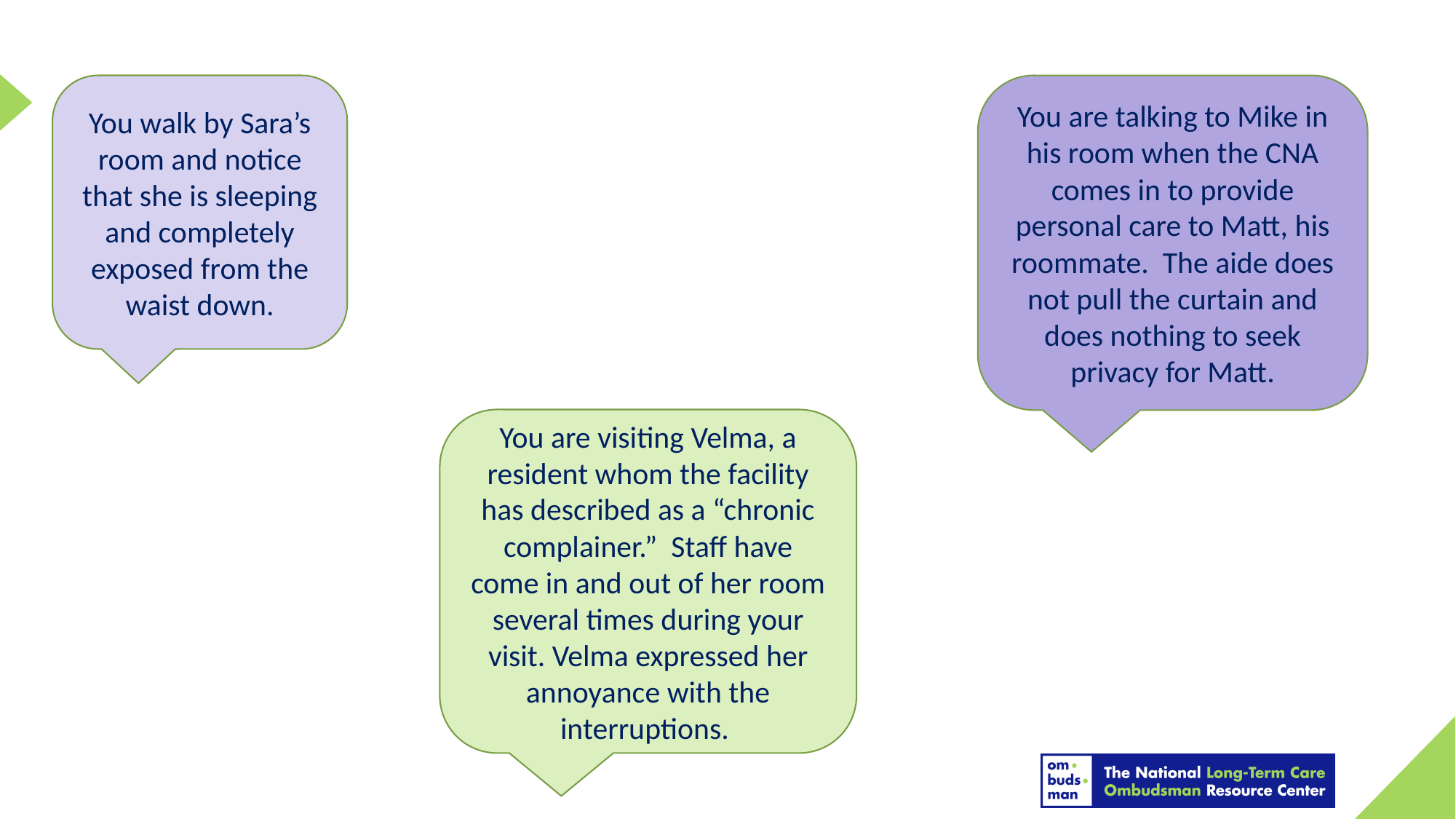

You walk by Sara’s room and notice that she is sleeping and completely exposed from the waist down.
You are talking to Mike in his room when the CNA comes in to provide personal care to Matt, his roommate.  The aide does not pull the curtain and does nothing to seek privacy for Matt.
You are visiting Velma, a resident whom the facility has described as a “chronic complainer.”  Staff have come in and out of her room several times during your visit. Velma expressed her annoyance with the interruptions.